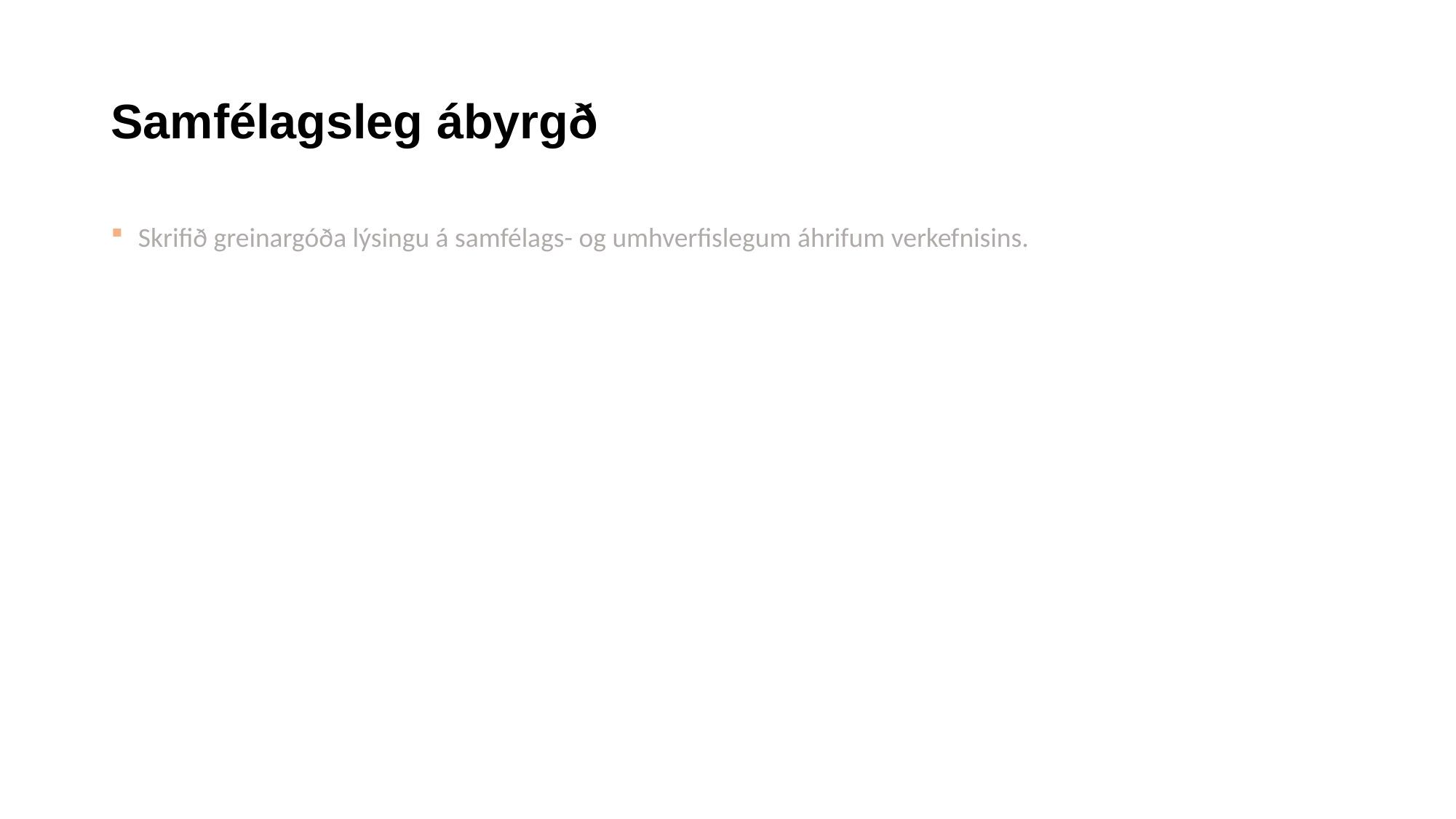

# Samfélagsleg ábyrgð
Skrifið greinargóða lýsingu á samfélags- og umhverfislegum áhrifum verkefnisins.